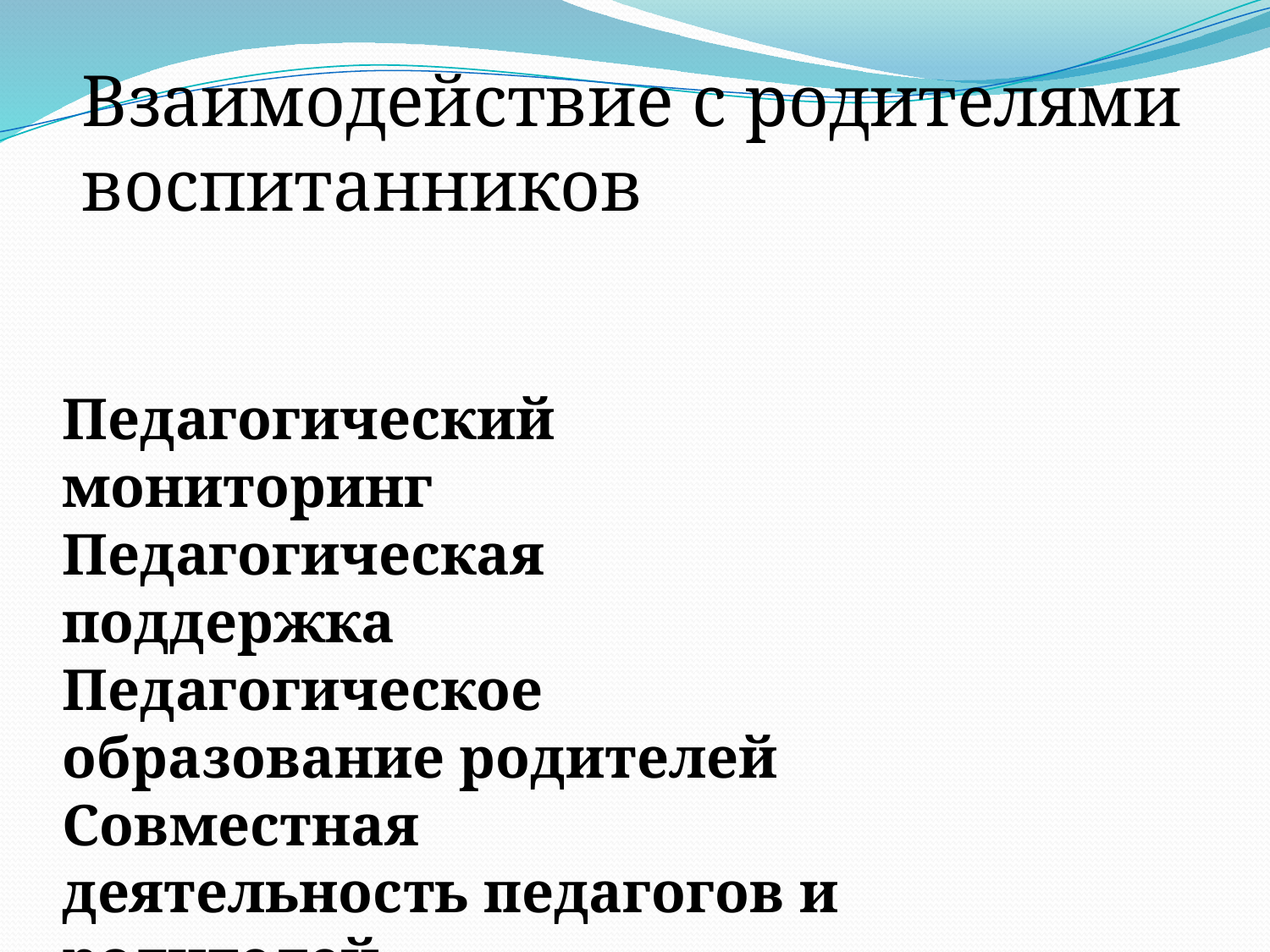

Взаимодействие с родителями воспитанников
Педагогический мониторинг
Педагогическая поддержка
Педагогическое образование родителей Совместная деятельность педагогов и родителей